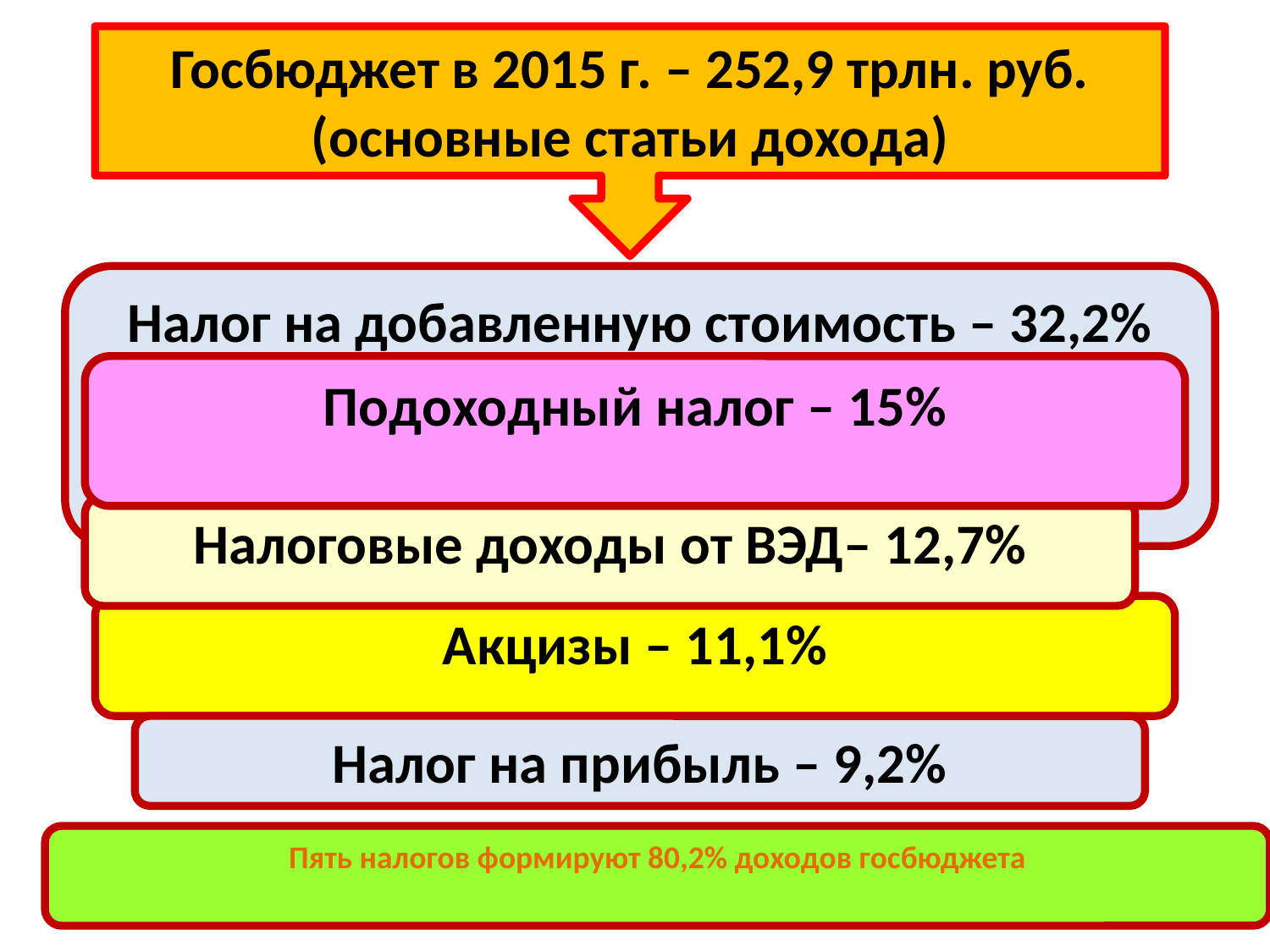

#
Госбюджет в 2015 г. – 252,9 трлн. руб.
(основные статьи дохода)

Налог на добавленную стоимость – 32,2%
Подоходный налог – 15%
Налоговые доходы от ВЭД– 12,7%
Акцизы – 11,1%
Налог на прибыль – 9,2%
Пять налогов формируют 80,2% доходов госбюджета